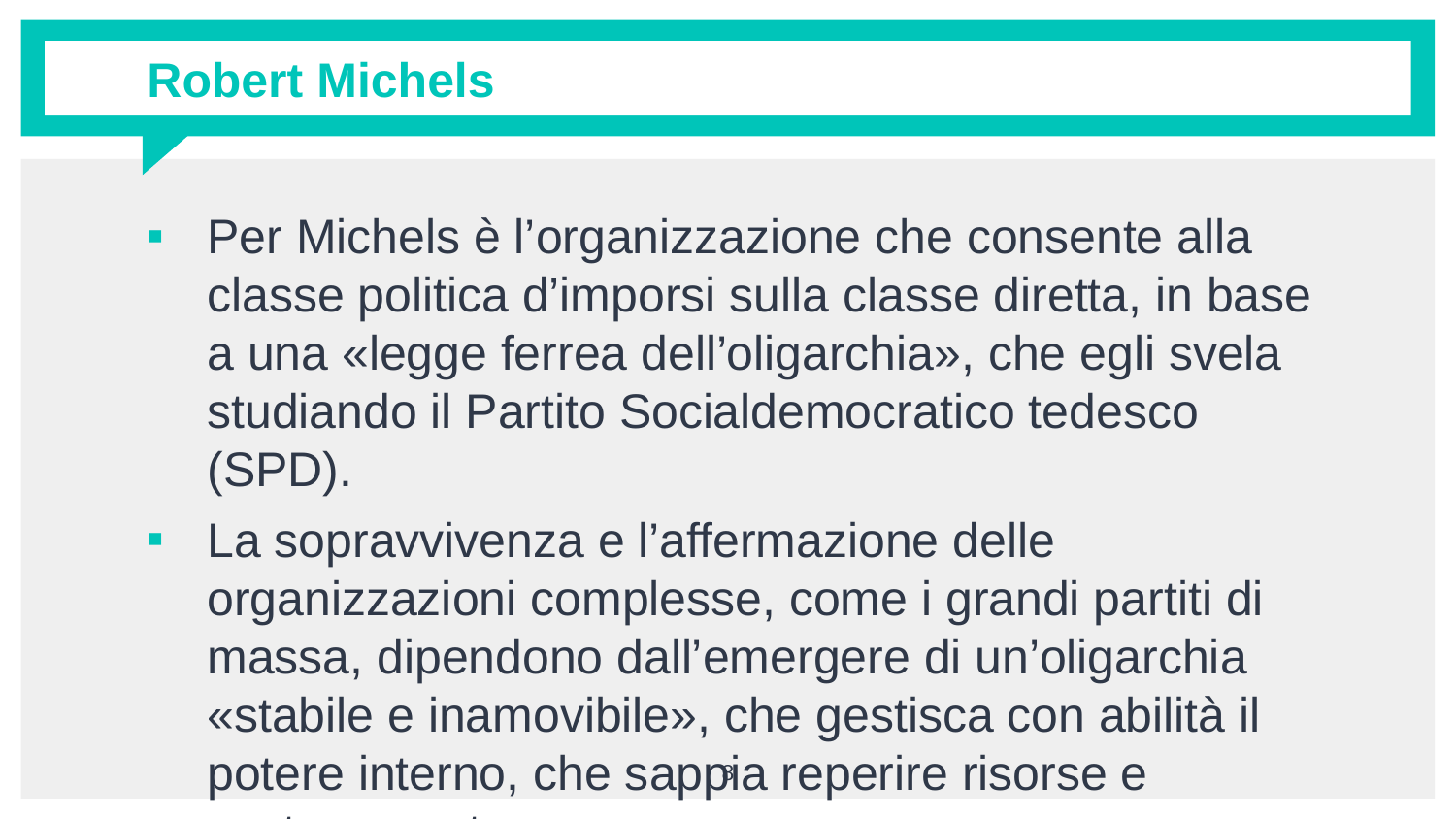

# Robert Michels
Per Michels è l’organizzazione che consente alla classe politica d’imporsi sulla classe diretta, in base a una «legge ferrea dell’oligarchia», che egli svela studiando il Partito Socialdemocratico tedesco (SPD).
La sopravvivenza e l’affermazione delle organizzazioni complesse, come i grandi partiti di massa, dipendono dall’emergere di un’oligarchia «stabile e inamovibile», che gestisca con abilità il potere interno, che sappia reperire risorse e sostegno esterno.

8